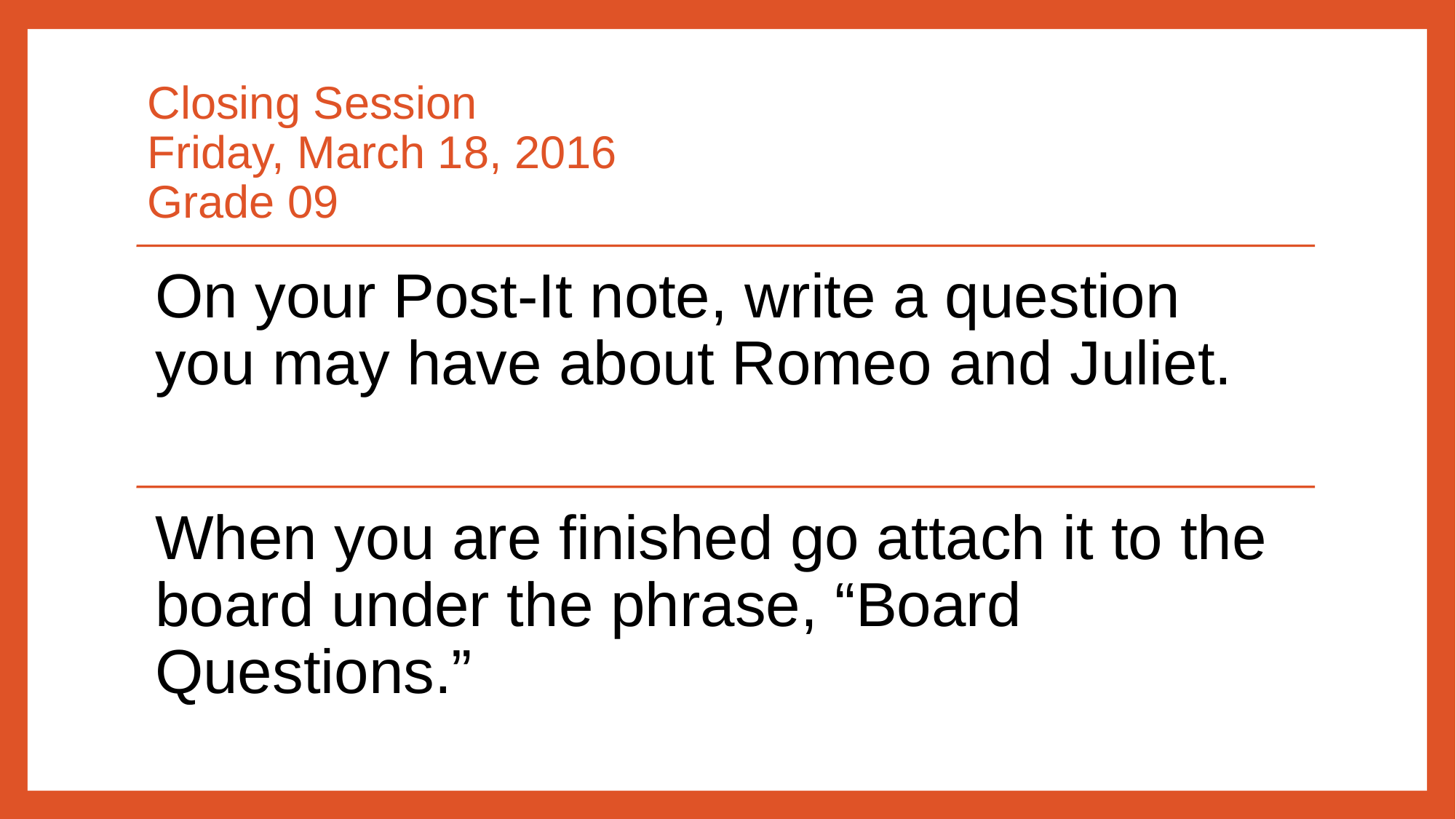

# Closing Session Friday, March 18, 2016 Grade 09
On your Post-It note, write a question you may have about Romeo and Juliet.
When you are finished go attach it to the board under the phrase, “Board Questions.”